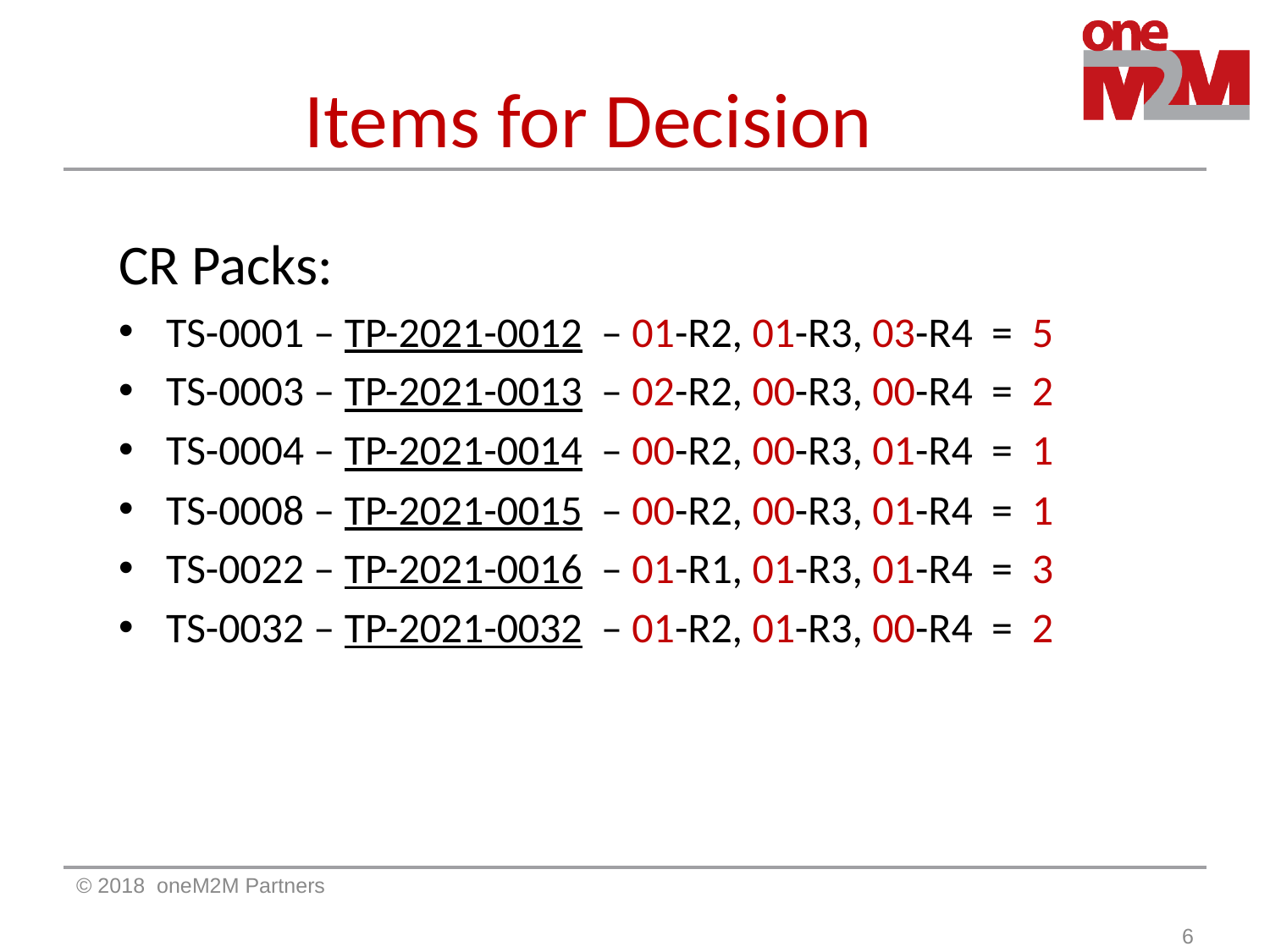

# Items for Decision
CR Packs:
TS-0001 – TP-2021-0012  – 01-R2, 01-R3, 03-R4  =  5
TS-0003 – TP-2021-0013  – 02-R2, 00-R3, 00-R4  =  2
TS-0004 – TP-2021-0014  – 00-R2, 00-R3, 01-R4  =  1
TS-0008 – TP-2021-0015  – 00-R2, 00-R3, 01-R4  =  1
TS-0022 – TP-2021-0016  – 01-R1, 01-R3, 01-R4  =  3
TS-0032 – TP-2021-0032  – 01-R2, 01-R3, 00-R4  =  2

© 2018  oneM2M Partners

6